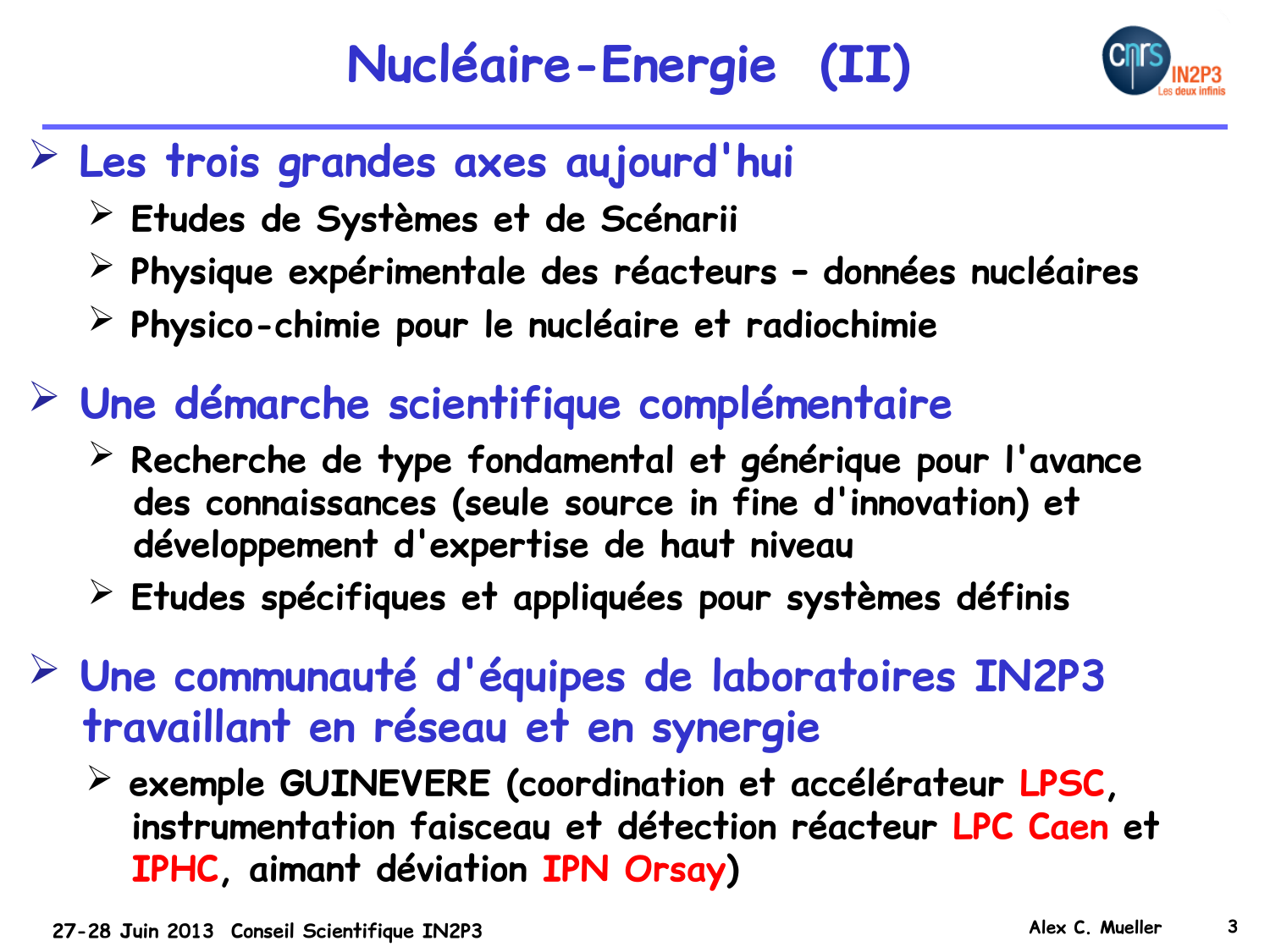

Nucléaire-Energie  (II)
 Les trois grandes axes aujourd'hui
 Etudes de Systèmes et de Scénarii
 Physique expérimentale des réacteurs – données nucléaires
 Physico-chimie pour le nucléaire et radiochimie
 Une démarche scientifique complémentaire
 Recherche de type fondamental et générique pour l'avance
   des connaissances (seule source in fine d'innovation) et
   développement d'expertise de haut niveau
 Etudes spécifiques et appliquées pour systèmes définis
 Une communauté d'équipes de laboratoires IN2P3
   travaillant en réseau et en synergie
 exemple GUINEVERE (coordination et accélérateur LPSC,
   instrumentation faisceau et détection réacteur LPC Caen et
   IPHC, aimant déviation IPN Orsay)

Alex C. Mueller